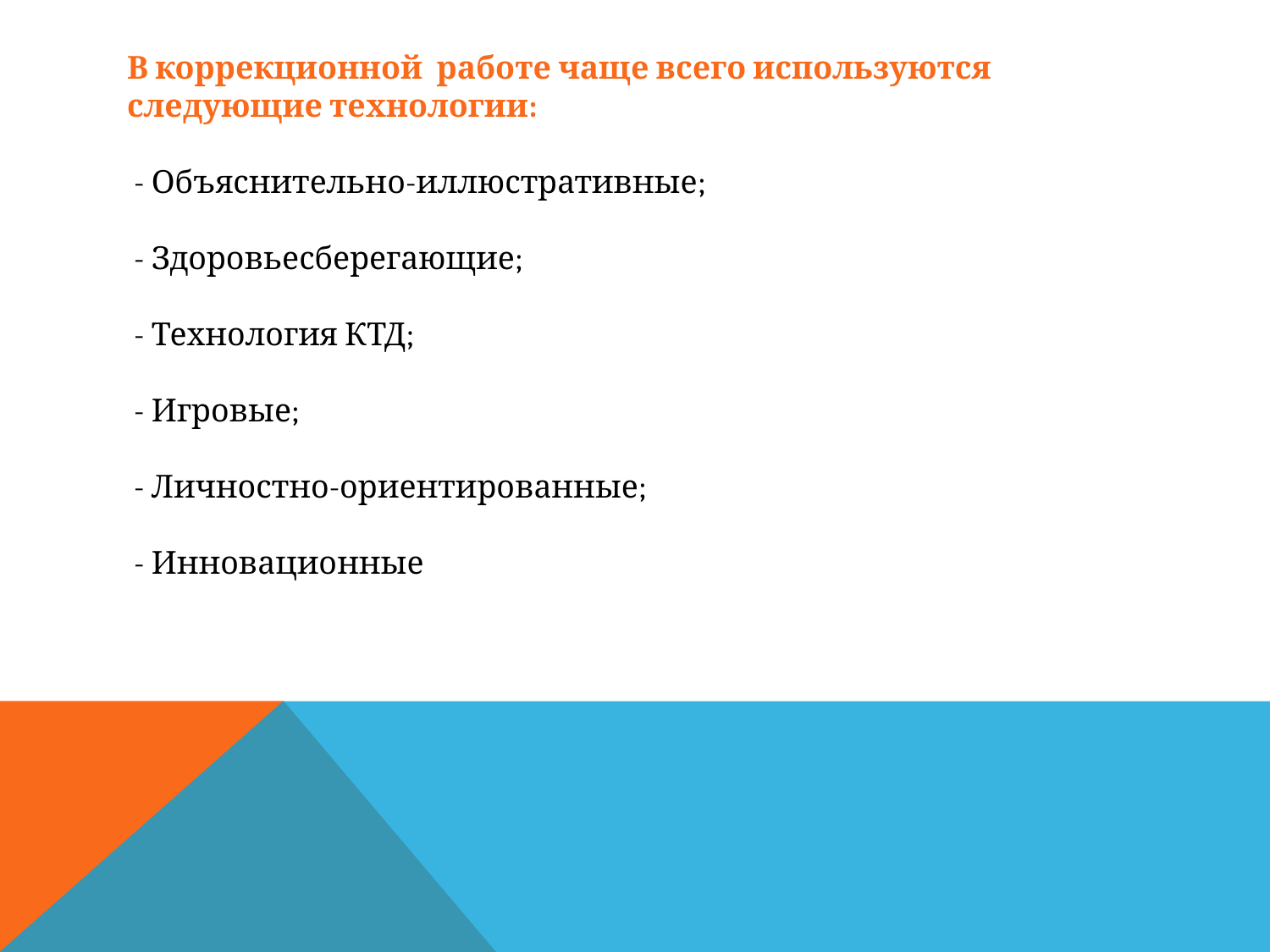

# В коррекционной  работе чаще всего используются следующие технологии: - Объяснительно-иллюстративные; - Здоровьесберегающие; - Технология КТД; - Игровые; - Личностно-ориентированные; - Инновационные